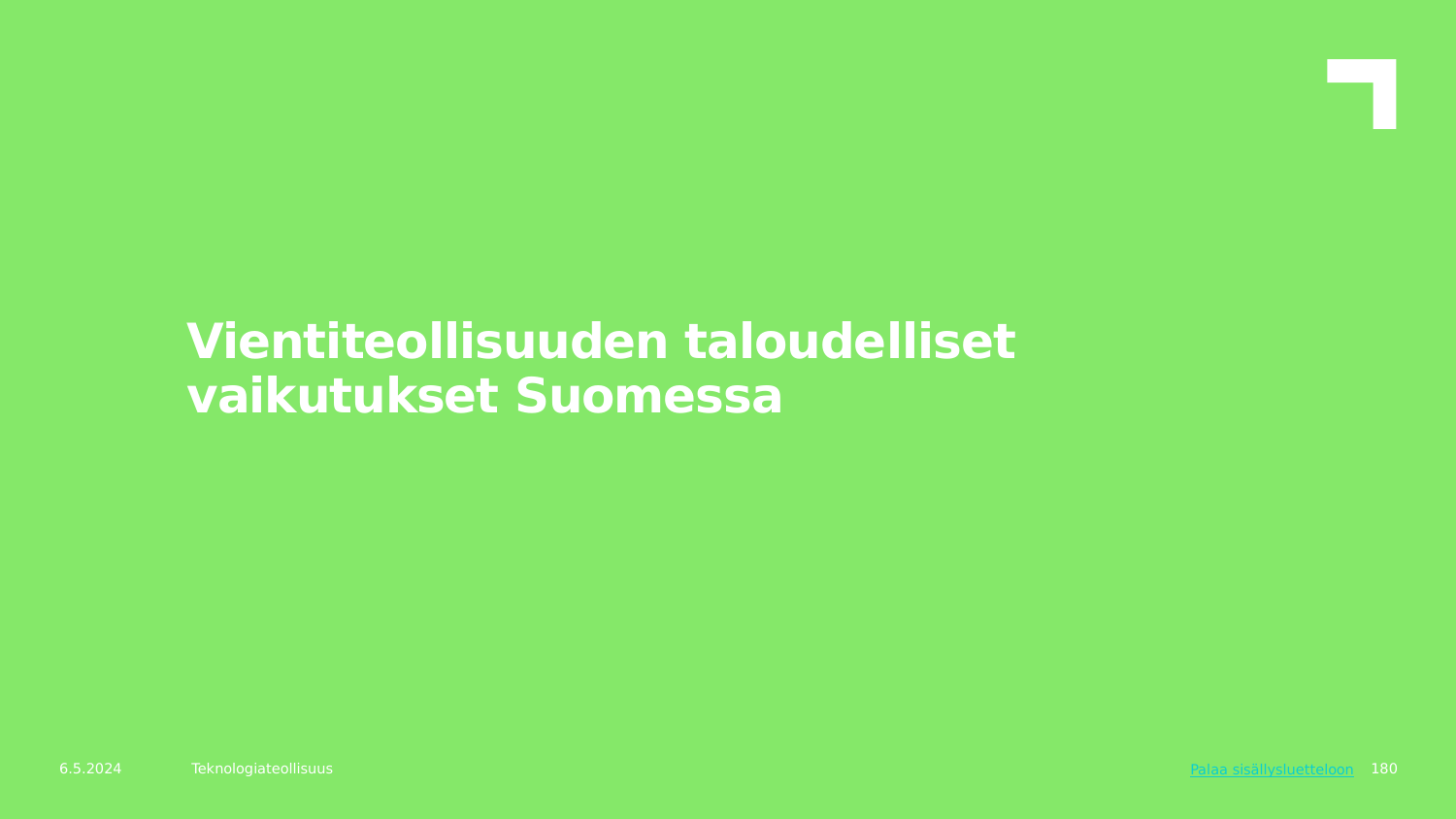

Vientiteollisuuden taloudelliset vaikutukset Suomessa

6.5.2024
Teknologiateollisuus
180
Palaa sisällysluetteloon